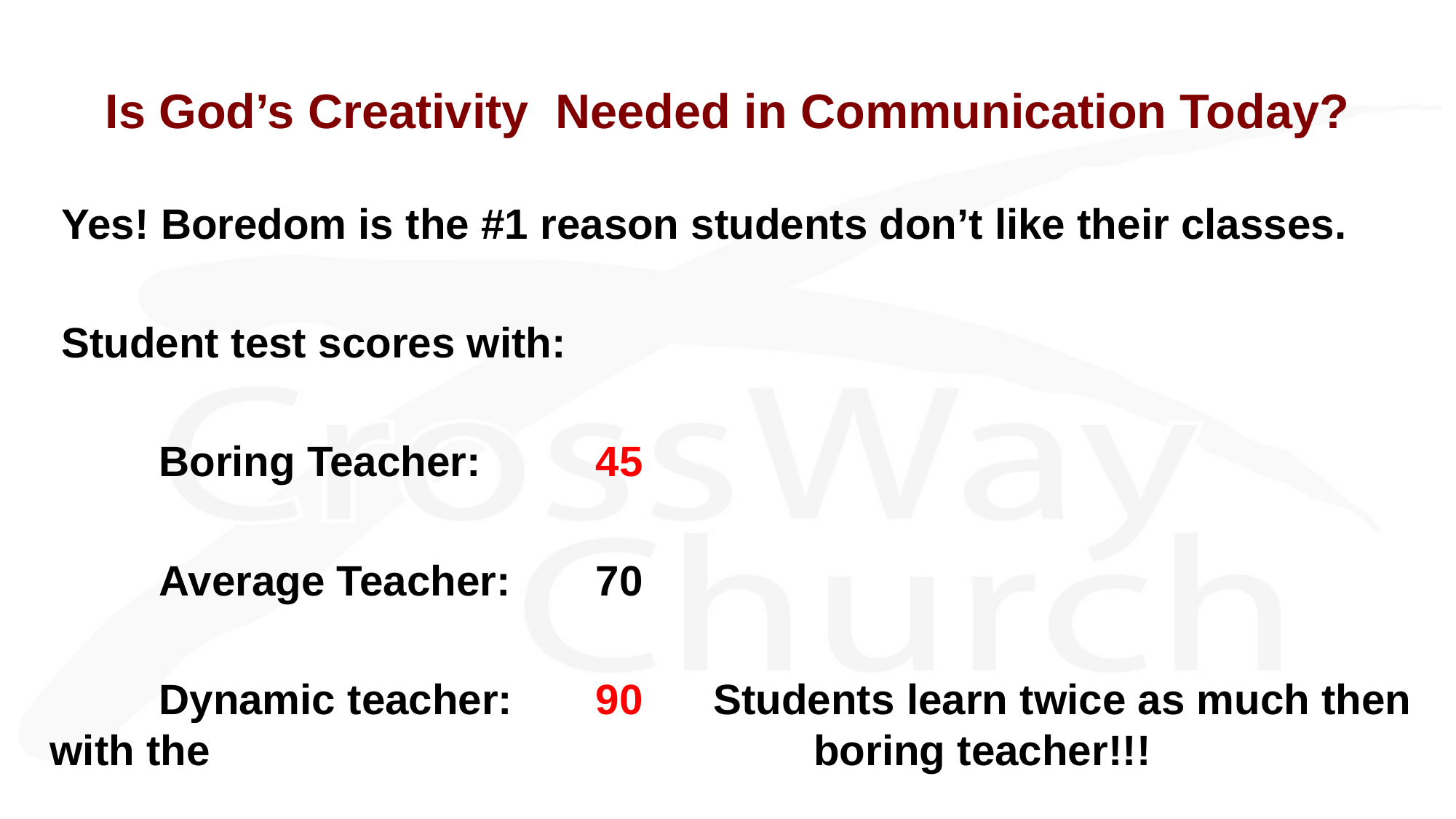

# Is God’s Creativity  Needed in Communication Today?
 Yes! Boredom is the #1 reason students don’t like their classes.

 Student test scores with:

	Boring Teacher: 	45

	Average Teacher:	70

	Dynamic teacher:	90      Students learn twice as much then with the 						boring teacher!!!